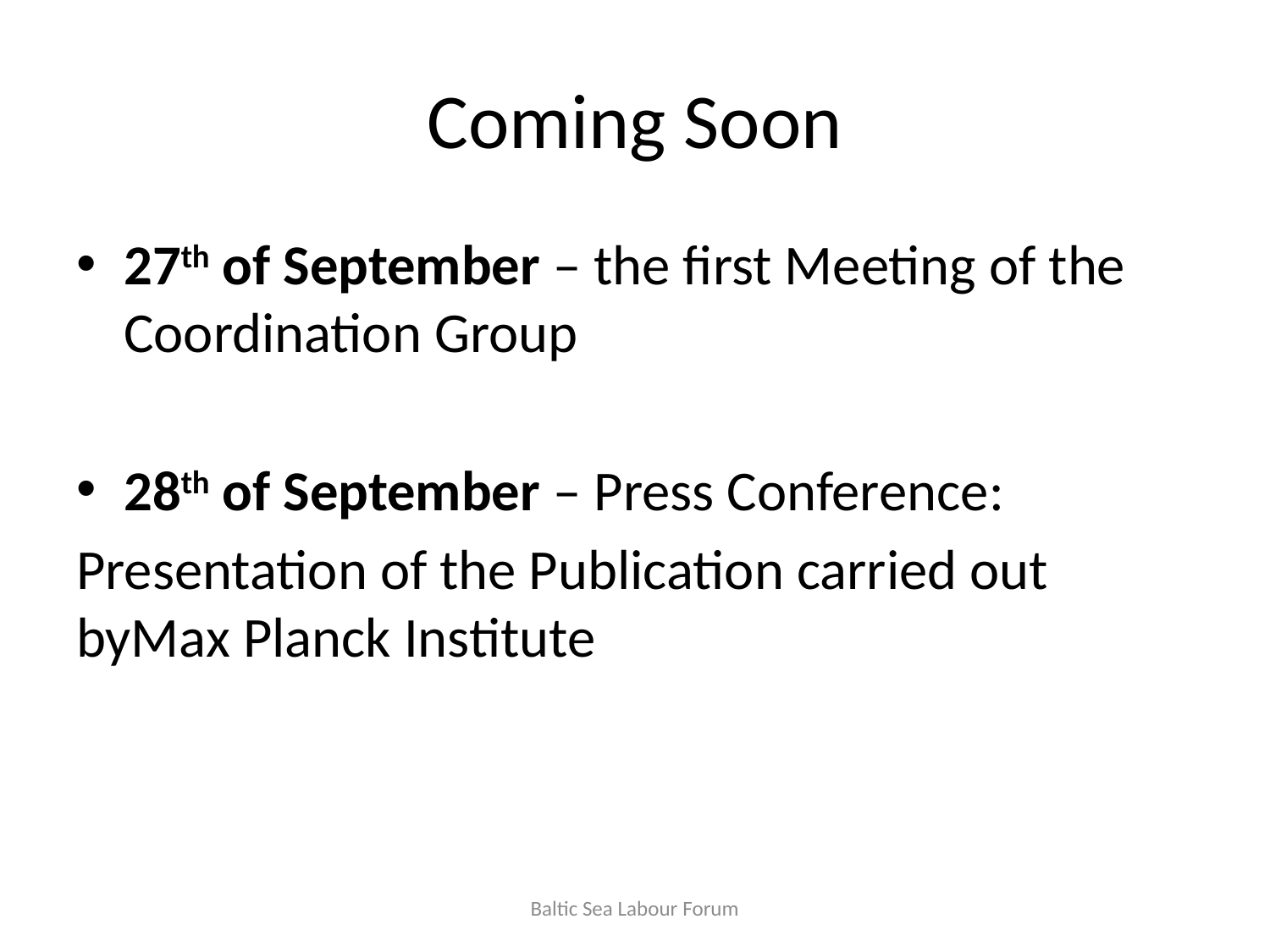

# Coming Soon
27th of September – the first Meeting of the Coordination Group

28th of September – Press Conference:
Presentation of the Publication carried out byMax Planck Institute
Baltic Sea Labour Forum